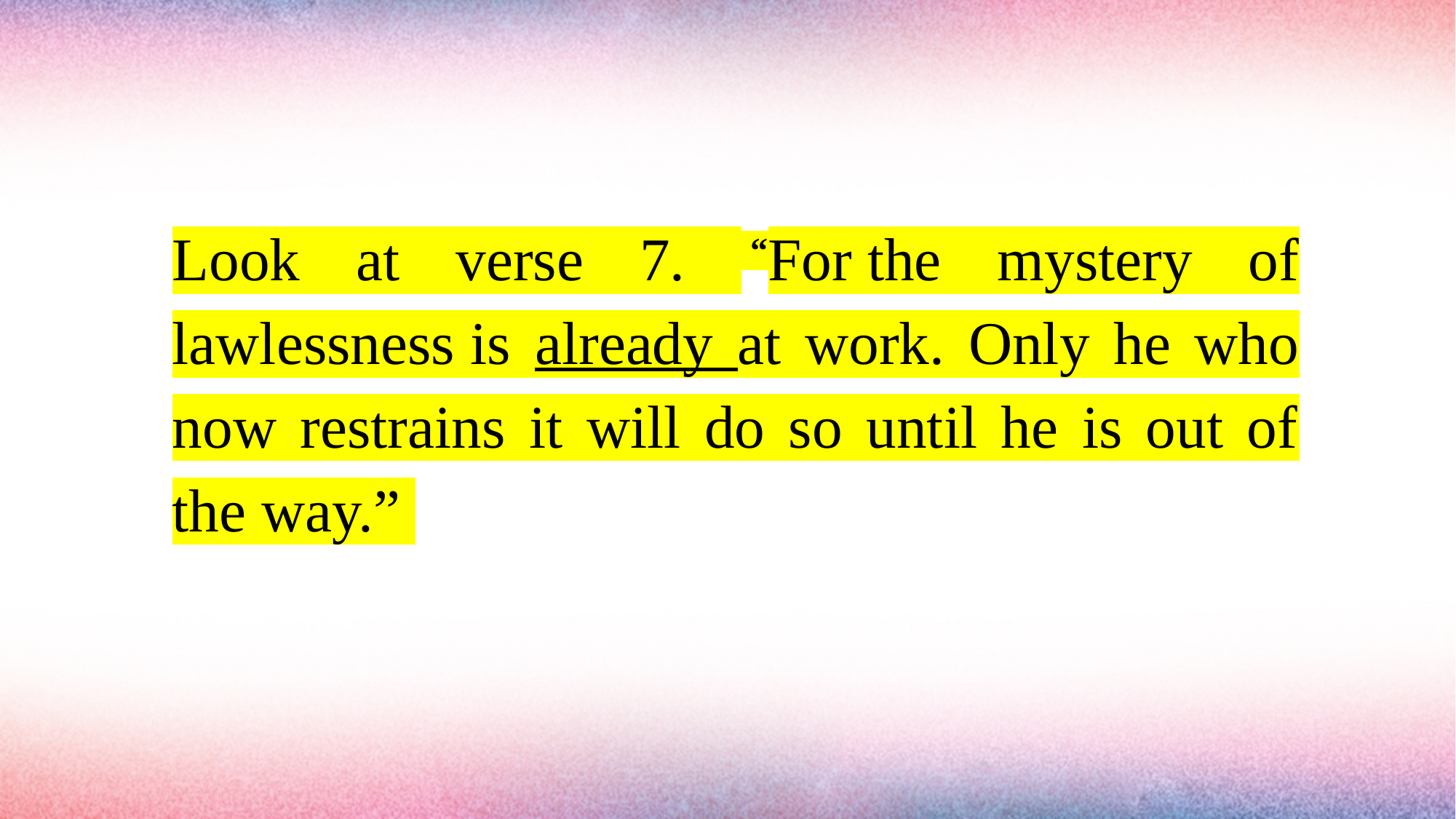

#

Look at verse 7.  “For the mystery of lawlessness is already at work. Only he who now restrains it will do so until he is out of the way.”